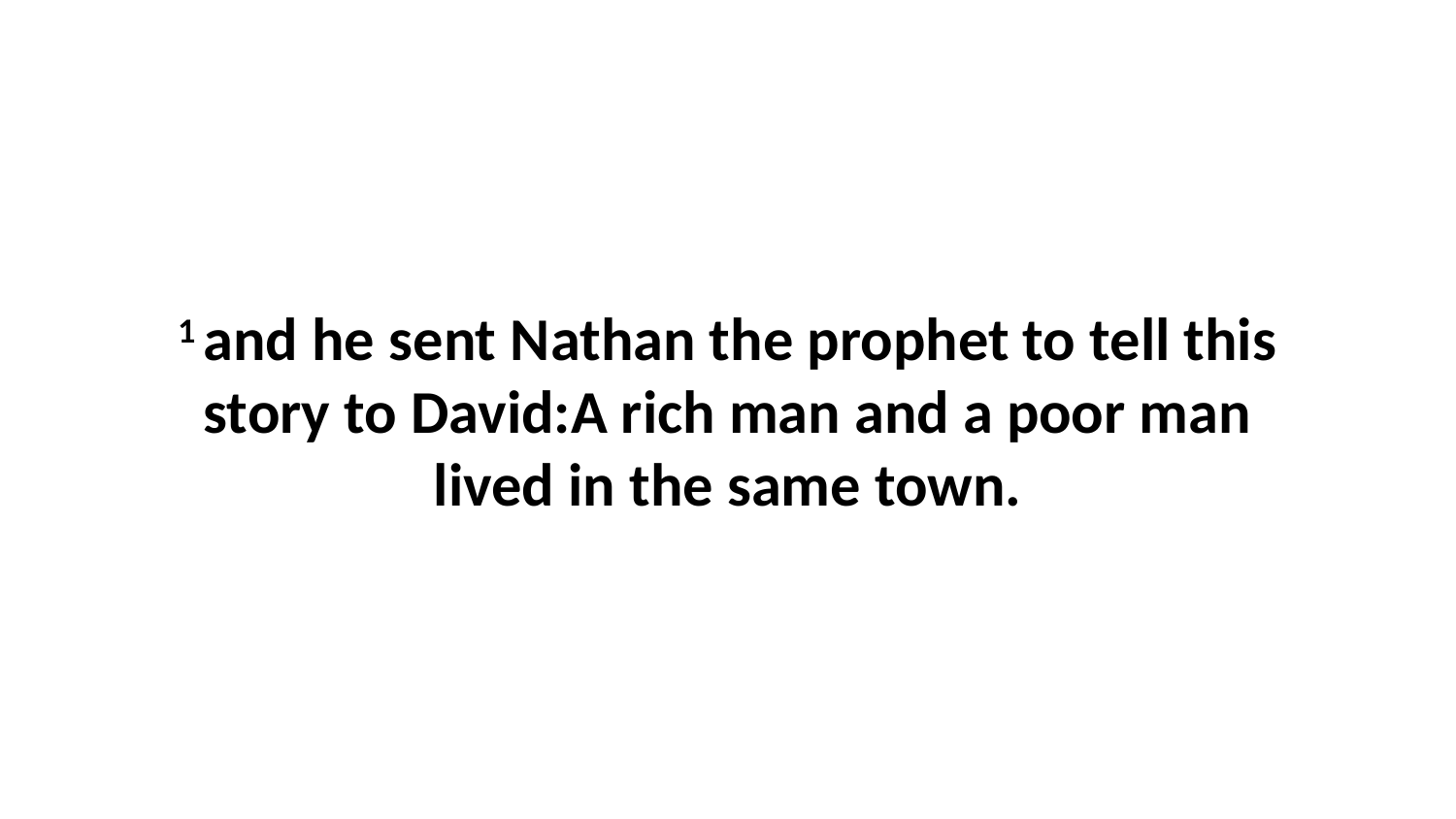

1 and he sent Nathan the prophet to tell this story to David:A rich man and a poor man lived in the same town.